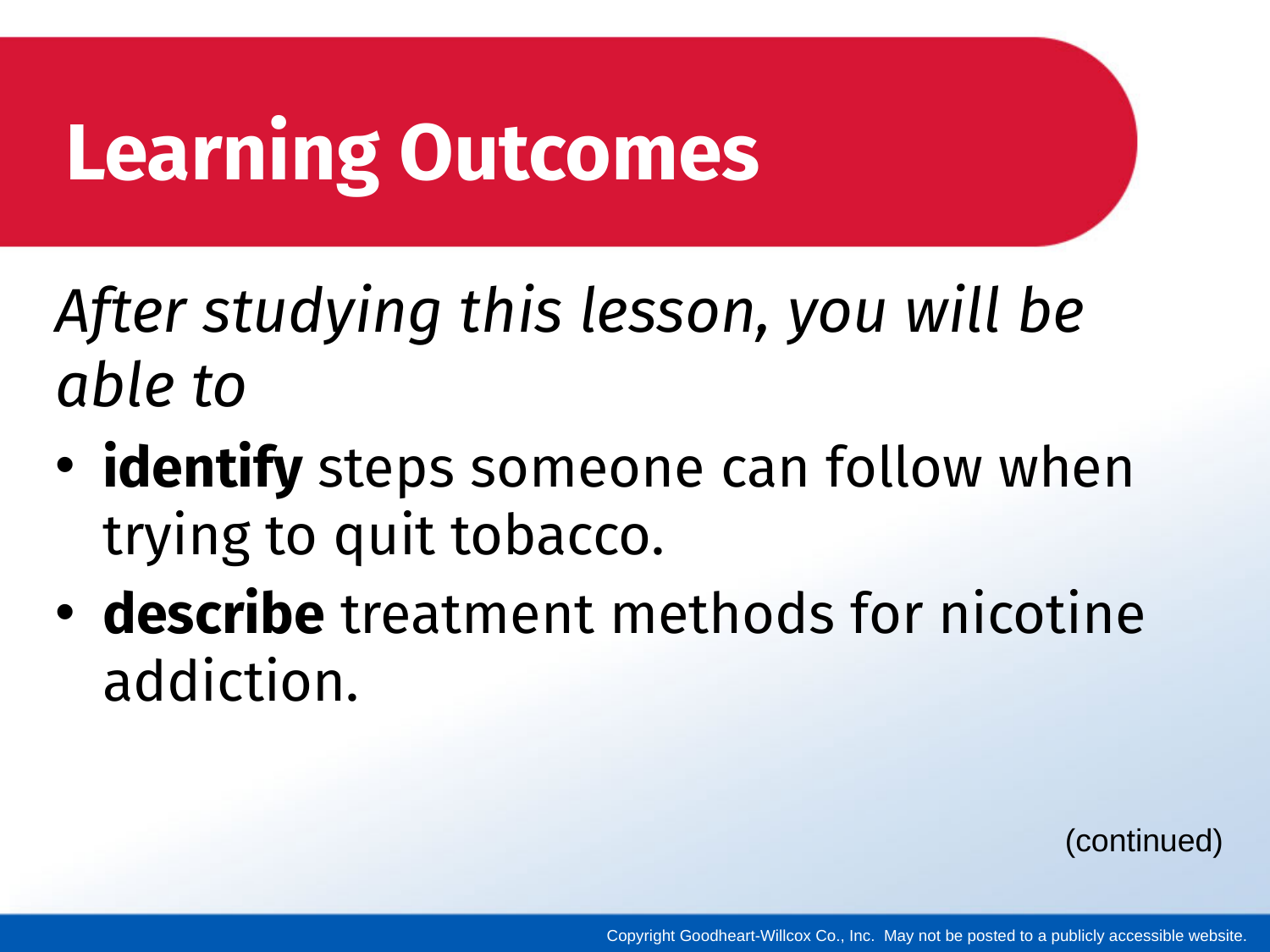

# Learning Outcomes
After studying this lesson, you will be able to
identify steps someone can follow when trying to quit tobacco.
describe treatment methods for nicotine addiction.
(continued)